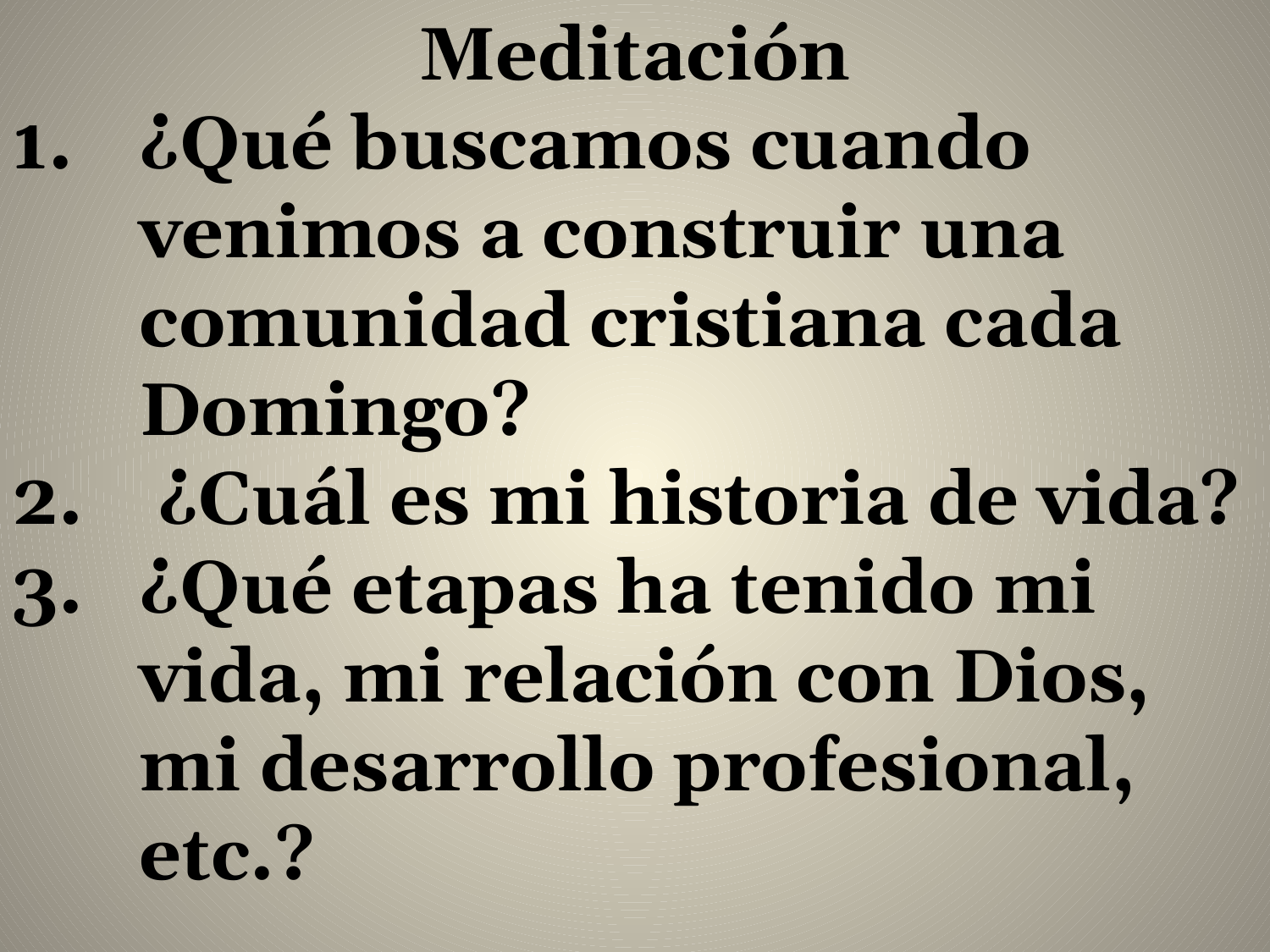

Meditación
¿Qué buscamos cuando venimos a construir una comunidad cristiana cada Domingo?
 ¿Cuál es mi historia de vida?
¿Qué etapas ha tenido mi vida, mi relación con Dios, mi desarrollo profesional, etc.?